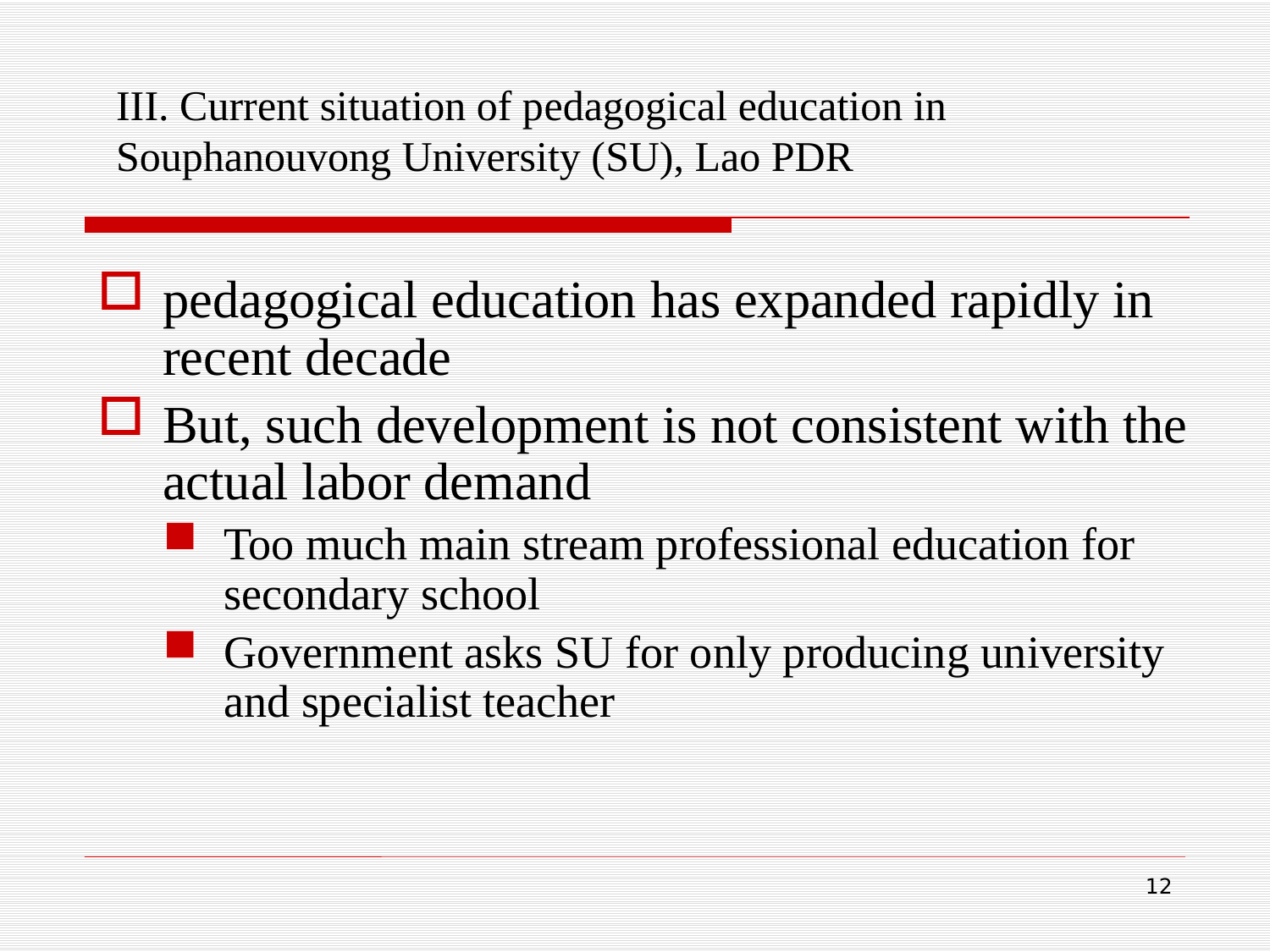

# III. Current situation of pedagogical education in Souphanouvong University (SU), Lao PDR
pedagogical education has expanded rapidly in recent decade
But, such development is not consistent with the actual labor demand
Too much main stream professional education for secondary school
Government asks SU for only producing university and specialist teacher
12